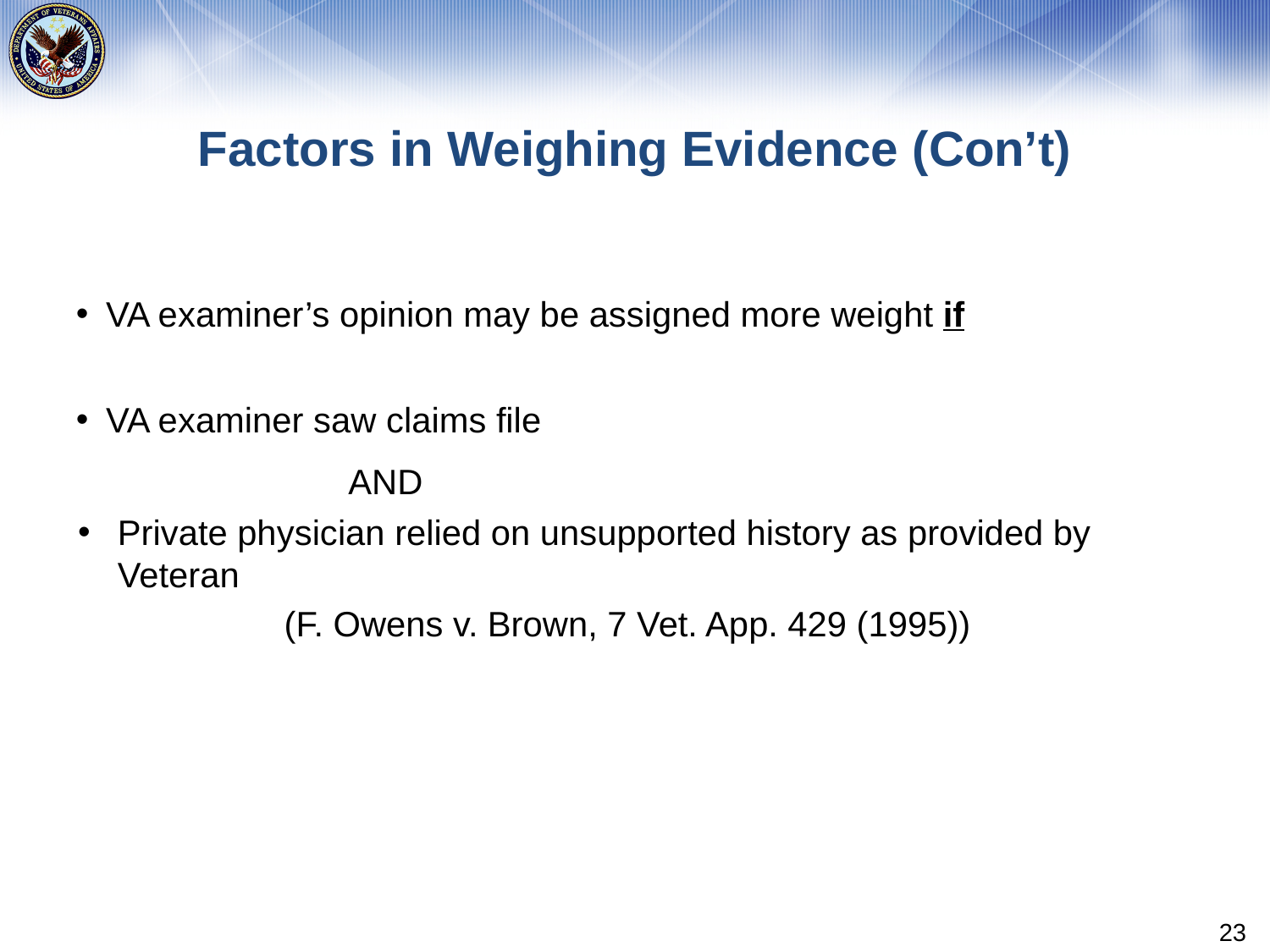

# Factors in Weighing Evidence (Con’t)
VA examiner’s opinion may be assigned more weight if

VA examiner saw claims file
AND
Private physician relied on unsupported history as provided by Veteran
(F. Owens v. Brown, 7 Vet. App. 429 (1995))
23